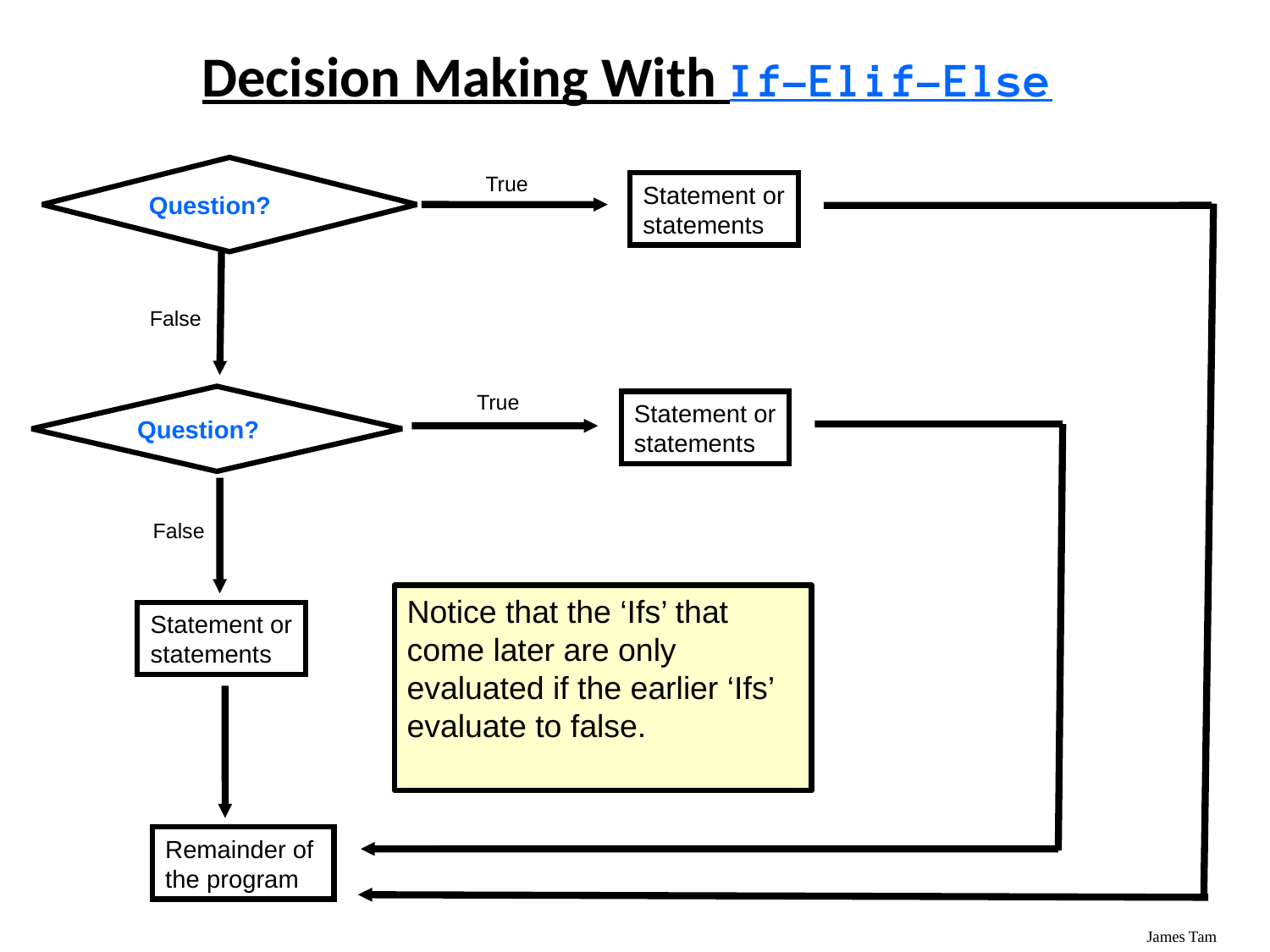

Decision Making With If-Elif-Else
Question?
Statement or
statements
True

Remainder of
the program

False
Question?
Statement or
statements
True

False
Statement or
statements
Notice that the ‘Ifs’ that come later are only evaluated if the earlier ‘Ifs’ evaluate to false.